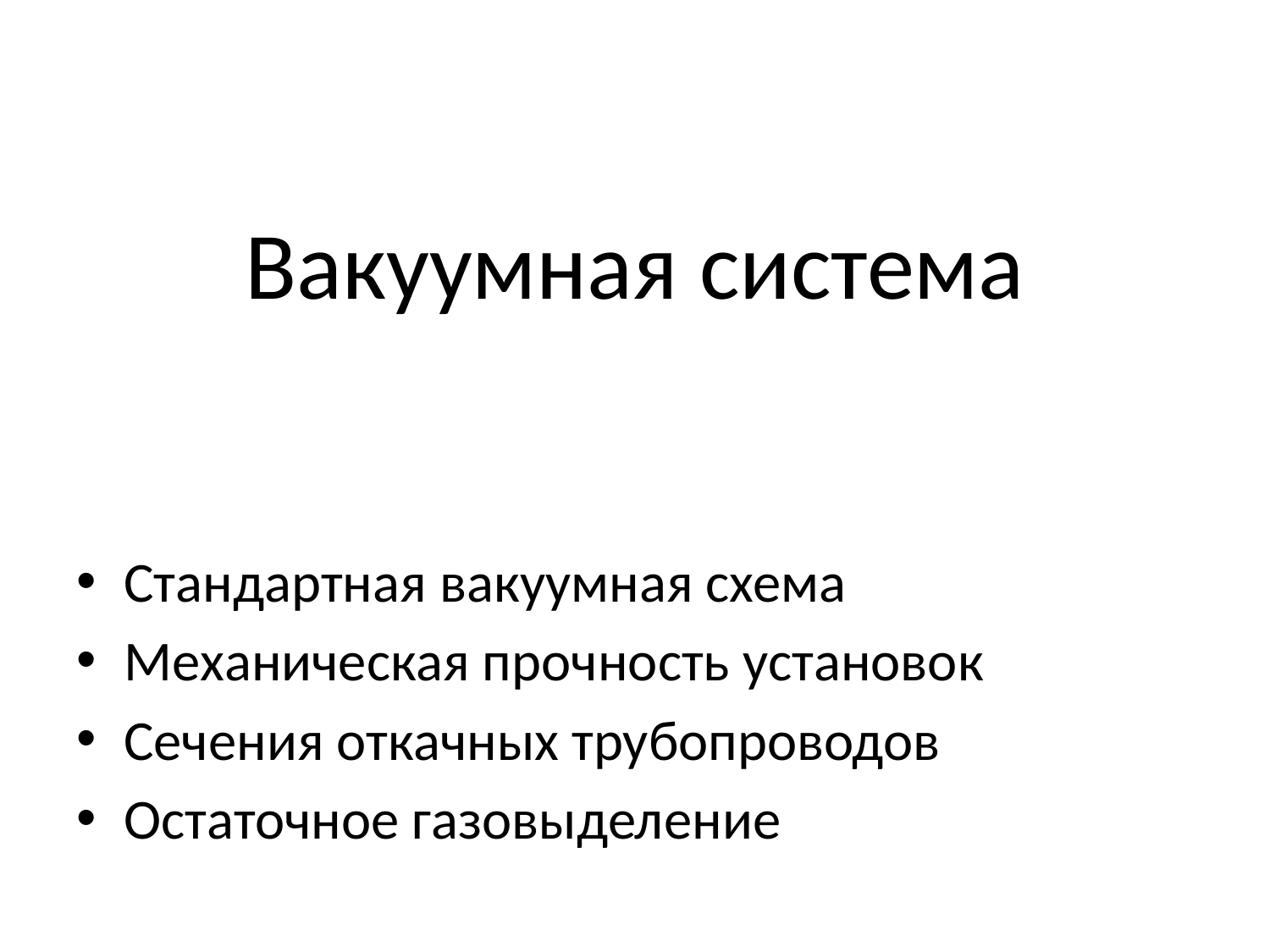

# Вакуумная система
Стандартная вакуумная схема
Механическая прочность установок
Сечения откачных трубопроводов
Остаточное газовыделение